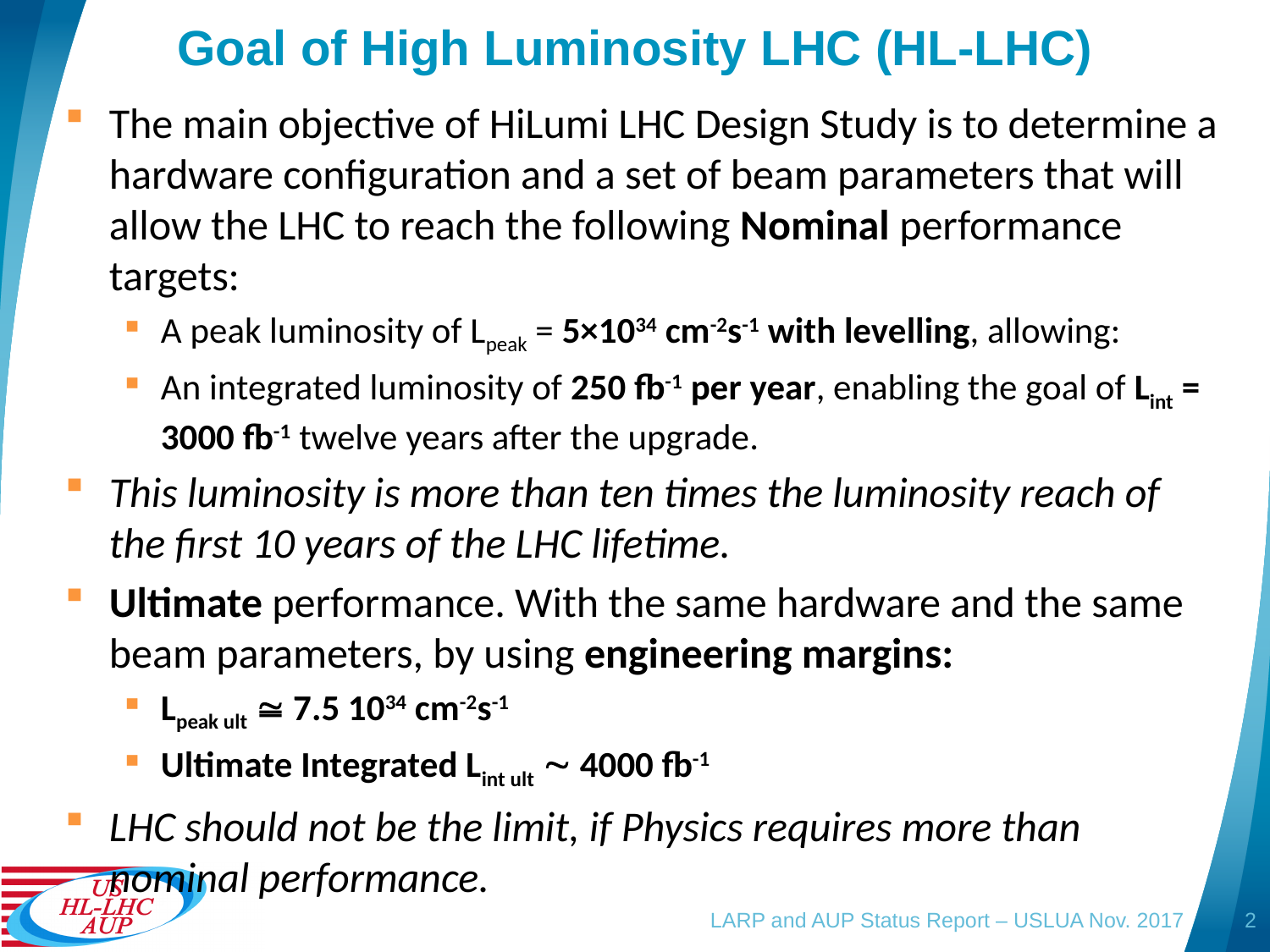

# Goal of High Luminosity LHC (HL-LHC)
The main objective of HiLumi LHC Design Study is to determine a hardware configuration and a set of beam parameters that will allow the LHC to reach the following Nominal performance targets:
A peak luminosity of Lpeak = 5×1034 cm-2s-1 with levelling, allowing:
An integrated luminosity of 250 fb-1 per year, enabling the goal of Lint = 3000 fb-1 twelve years after the upgrade.
This luminosity is more than ten times the luminosity reach of the first 10 years of the LHC lifetime.
Ultimate performance. With the same hardware and the same beam parameters, by using engineering margins:
Lpeak ult ≅ 7.5 1034 cm-2s-1
Ultimate Integrated Lint ult ∼ 4000 fb-1
LHC should not be the limit, if Physics requires more than nominal performance.
LARP and AUP Status Report – USLUA Nov. 2017
2